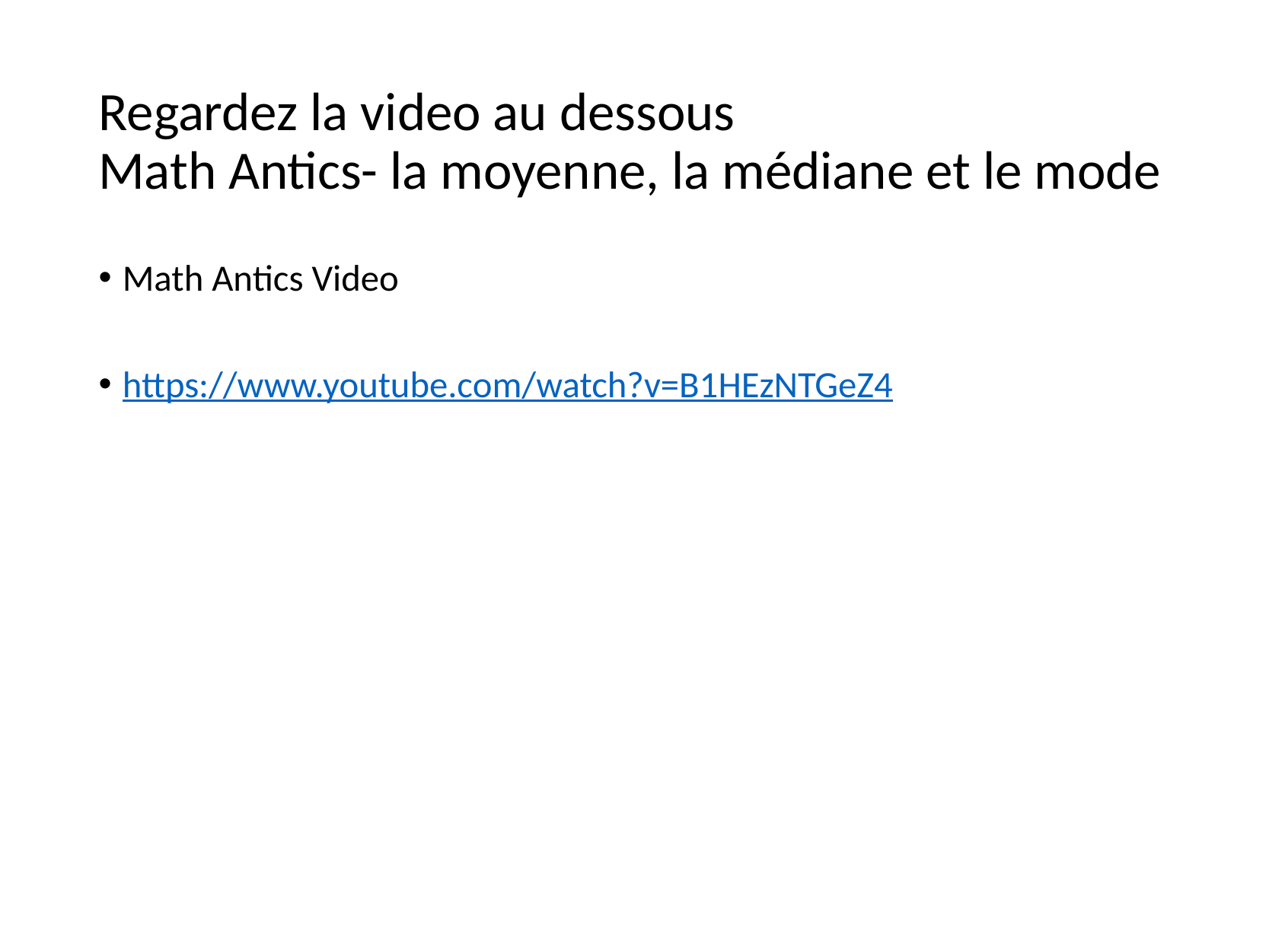

# Regardez la video au dessous Math Antics- la moyenne, la médiane et le mode
Math Antics Video

https://www.youtube.com/watch?v=B1HEzNTGeZ4